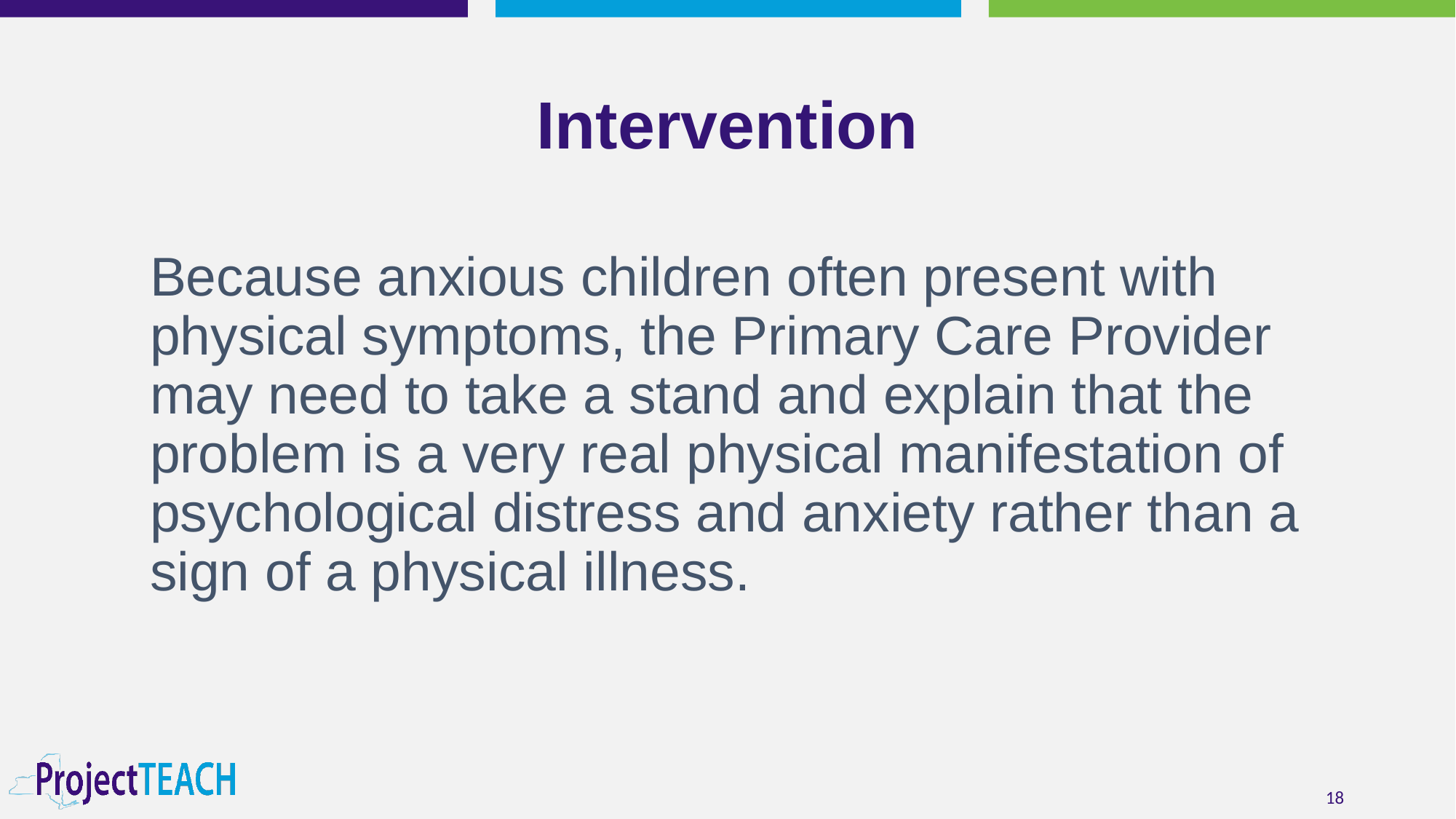

# Intervention
Because anxious children often present with physical symptoms, the Primary Care Provider may need to take a stand and explain that the problem is a very real physical manifestation of psychological distress and anxiety rather than a sign of a physical illness.